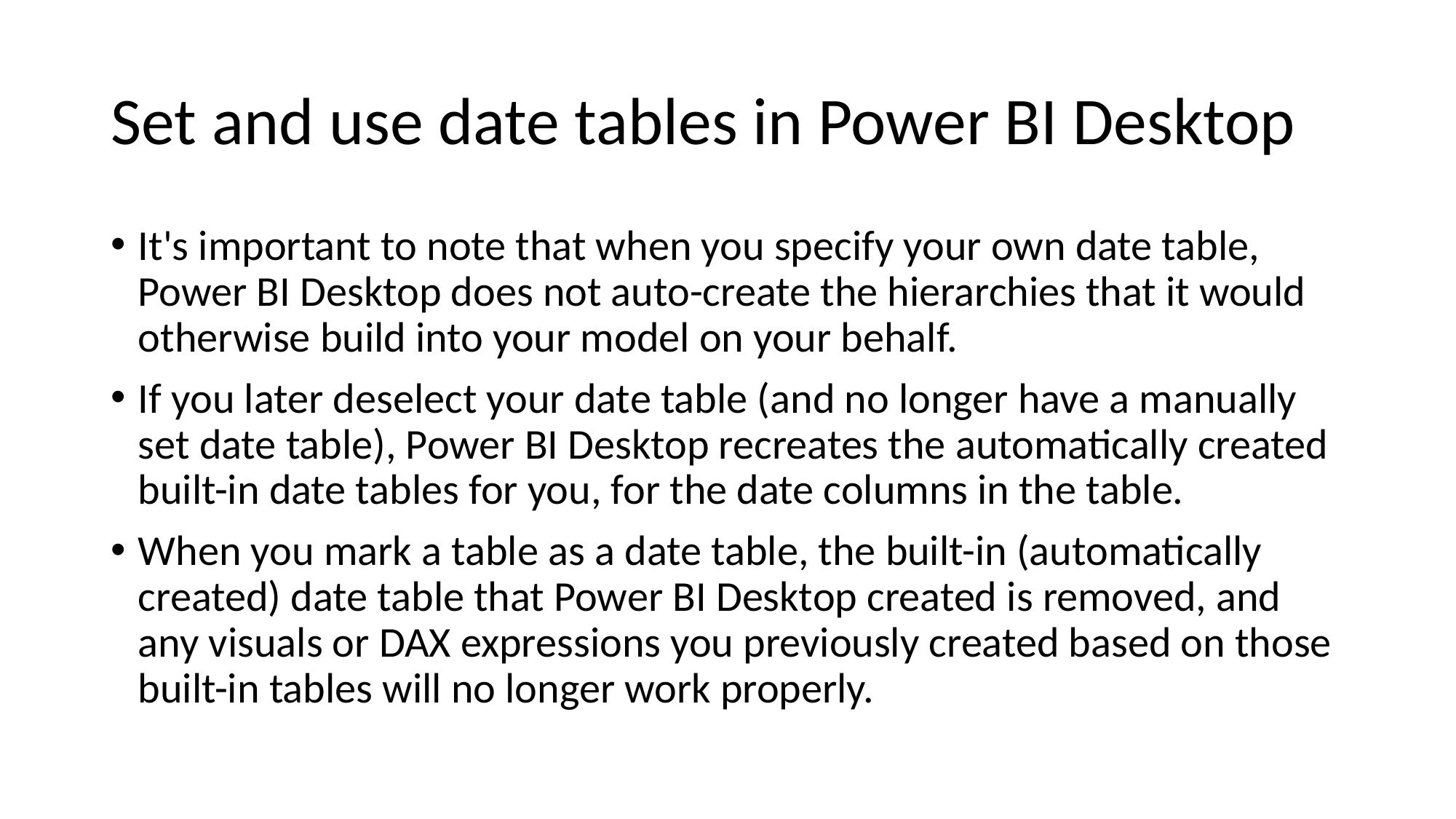

# Set and use date tables in Power BI Desktop
It's important to note that when you specify your own date table, Power BI Desktop does not auto-create the hierarchies that it would otherwise build into your model on your behalf.
If you later deselect your date table (and no longer have a manually set date table), Power BI Desktop recreates the automatically created built-in date tables for you, for the date columns in the table.
When you mark a table as a date table, the built-in (automatically created) date table that Power BI Desktop created is removed, and any visuals or DAX expressions you previously created based on those built-in tables will no longer work properly.